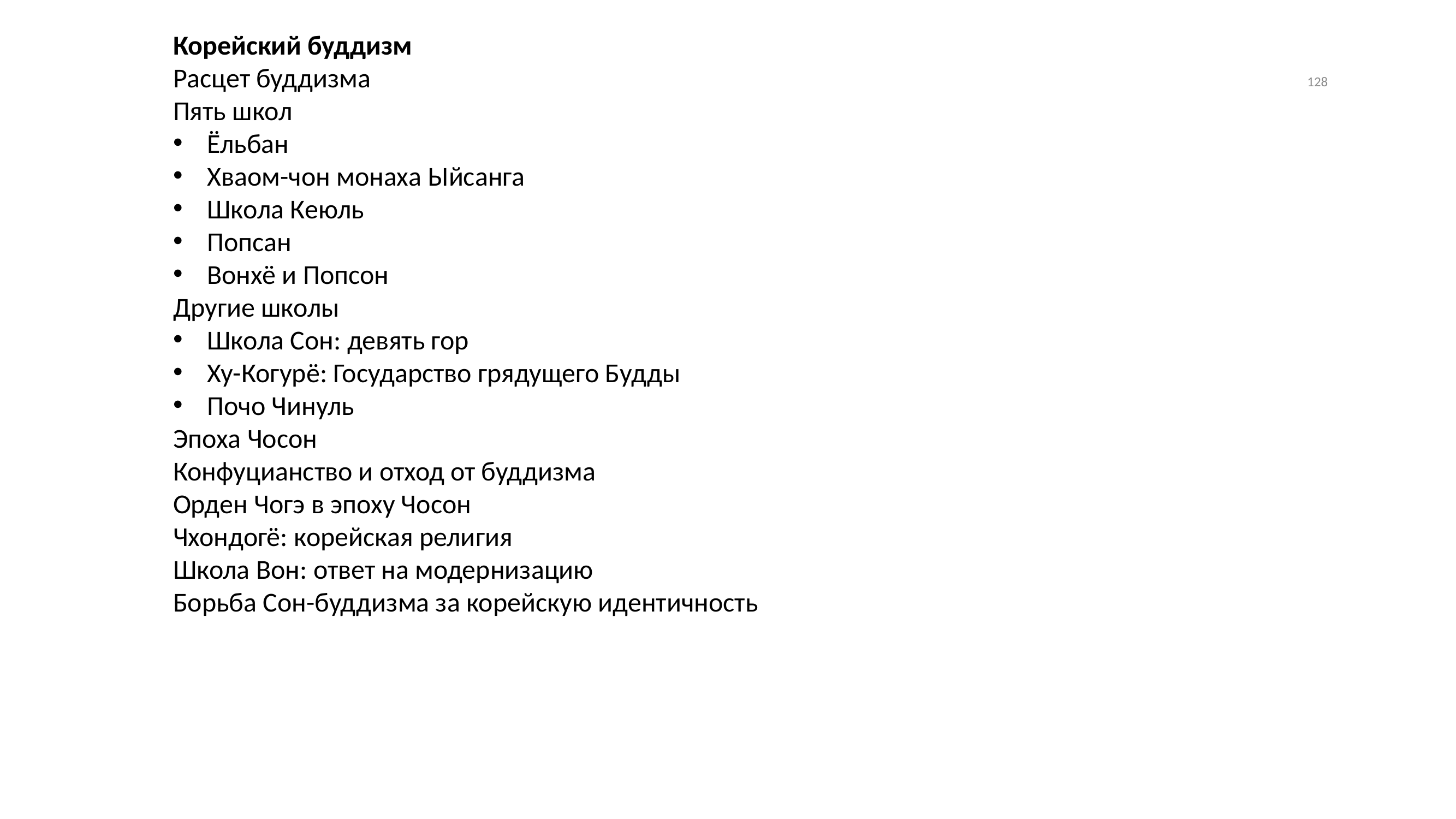

Корейский буддизм
Расцет буддизма
Пять школ
Ёльбан
Хваом-чон монаха Ыйсанга
Школа Кеюль
Попсан
Вонхё и Попсон
Другие школы
Школа Сон: девять гор
Ху-Когурё: Государство грядущего Будды
Почо Чинуль
Эпоха Чосон
Конфуцианство и отход от буддизма
Орден Чогэ в эпоху Чосон
Чхондогё: корейская религия
Школа Вон: ответ на модернизацию
Борьба Сон-буддизма за корейскую идентичность

128